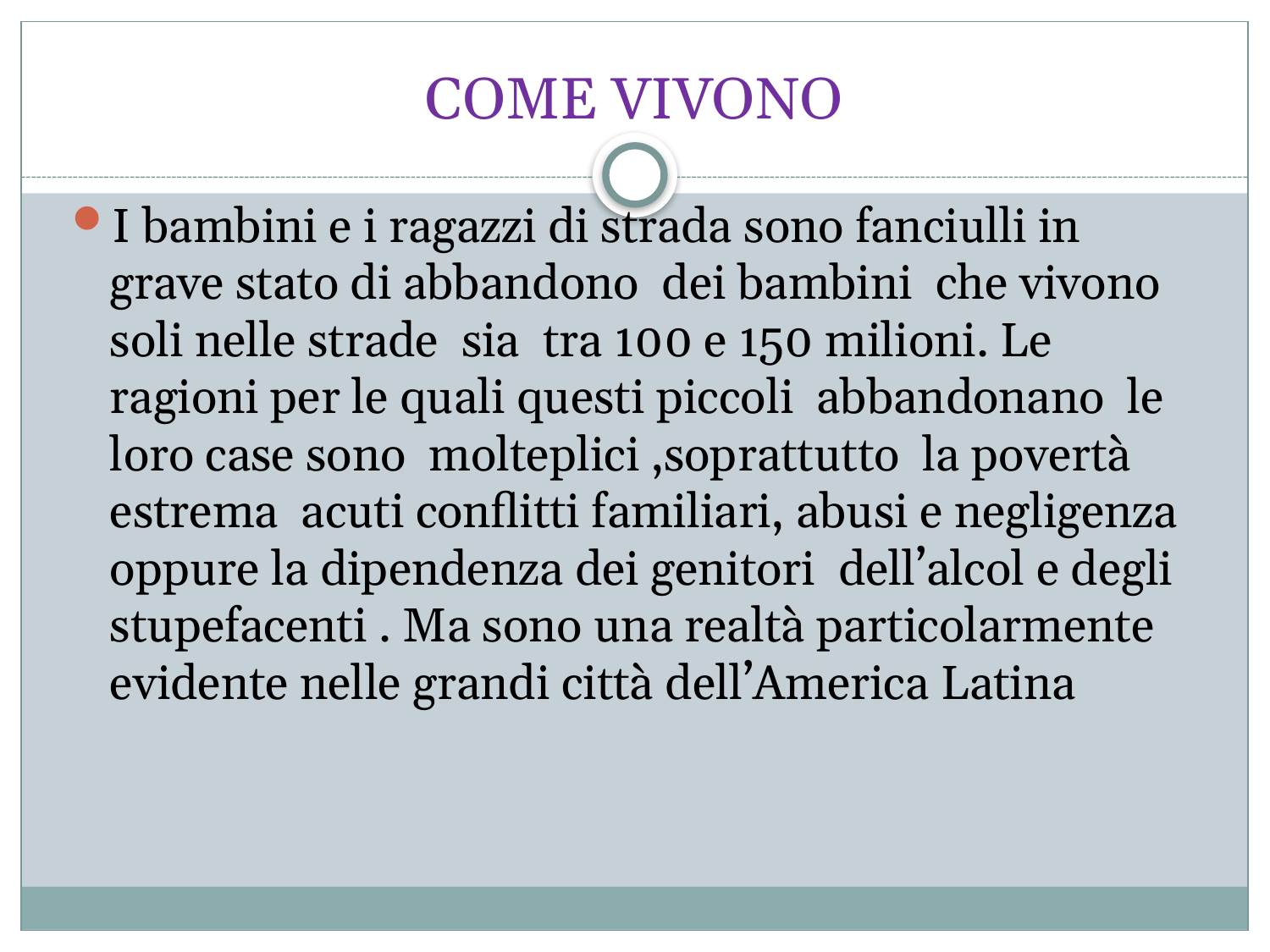

# COME VIVONO
I bambini e i ragazzi di strada sono fanciulli in grave stato di abbandono  dei bambini  che vivono soli nelle strade  sia  tra 100 e 150 milioni. Le ragioni per le quali questi piccoli  abbandonano  le loro case sono  molteplici ,soprattutto  la povertà estrema  acuti conflitti familiari, abusi e negligenza oppure la dipendenza dei genitori  dell’alcol e degli stupefacenti . Ma sono una realtà particolarmente evidente nelle grandi città dell’America Latina